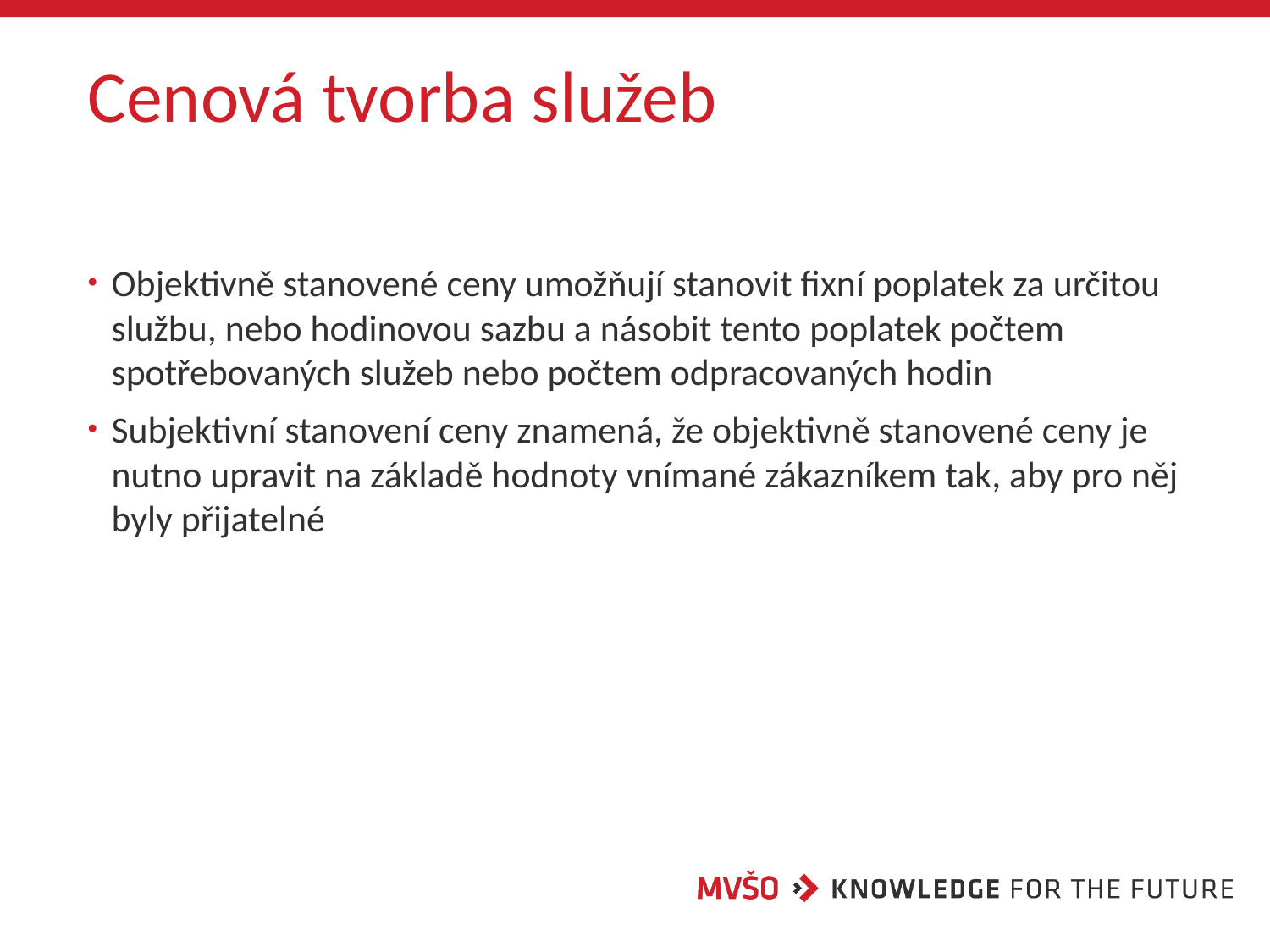

# Cenová tvorba služeb
Objektivně stanovené ceny umožňují stanovit fixní poplatek za určitou službu, nebo hodinovou sazbu a násobit tento poplatek počtem spotřebovaných služeb nebo počtem odpracovaných hodin
Subjektivní stanovení ceny znamená, že objektivně stanovené ceny je nutno upravit na základě hodnoty vnímané zákazníkem tak, aby pro něj byly přijatelné